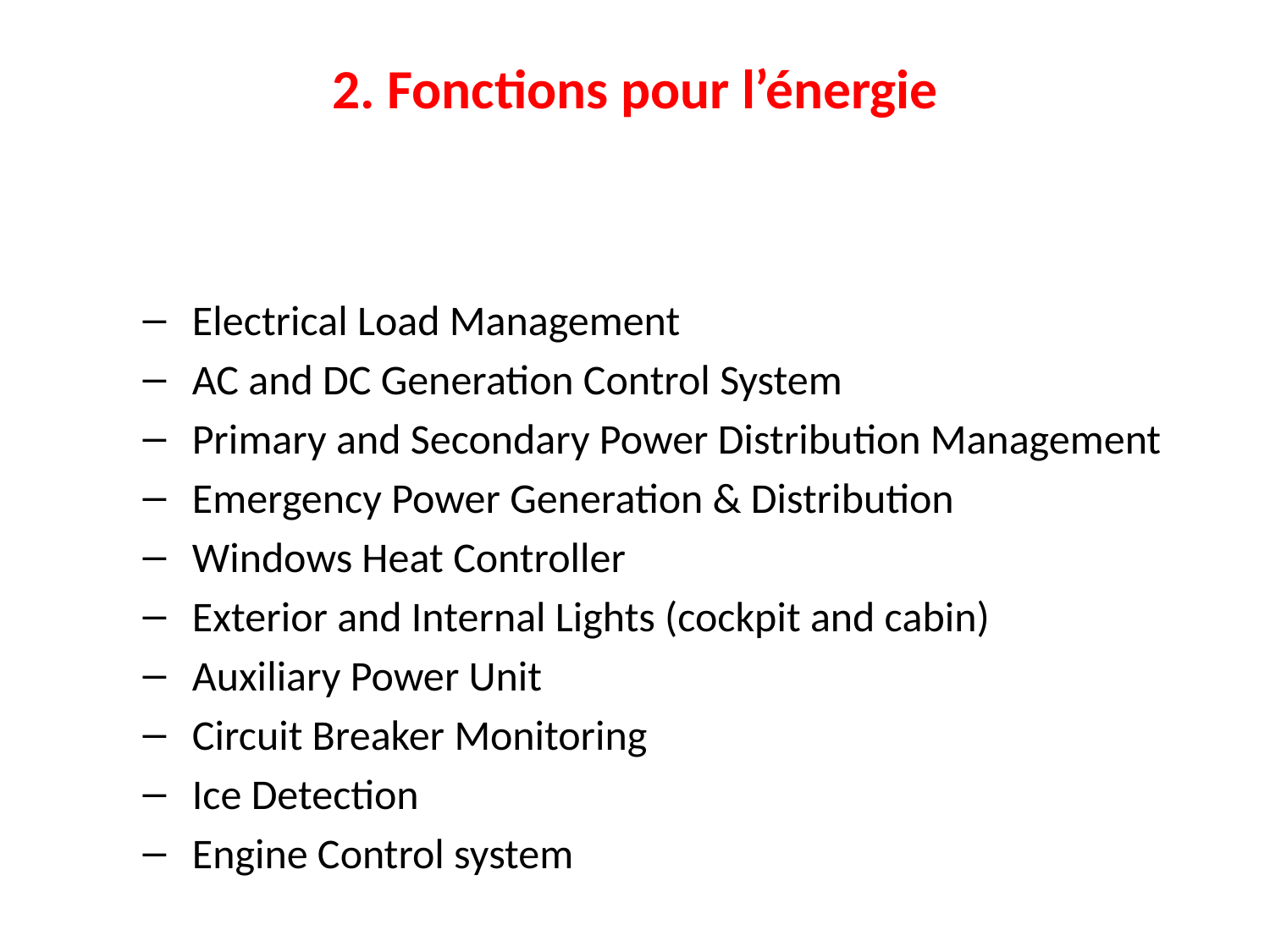

2. Fonctions pour l’énergie

 Electrical Load Management
 AC and DC Generation Control System
 Primary and Secondary Power Distribution Management
 Emergency Power Generation & Distribution
 Windows Heat Controller
 Exterior and Internal Lights (cockpit and cabin)
 Auxiliary Power Unit
 Circuit Breaker Monitoring
 Ice Detection
 Engine Control system